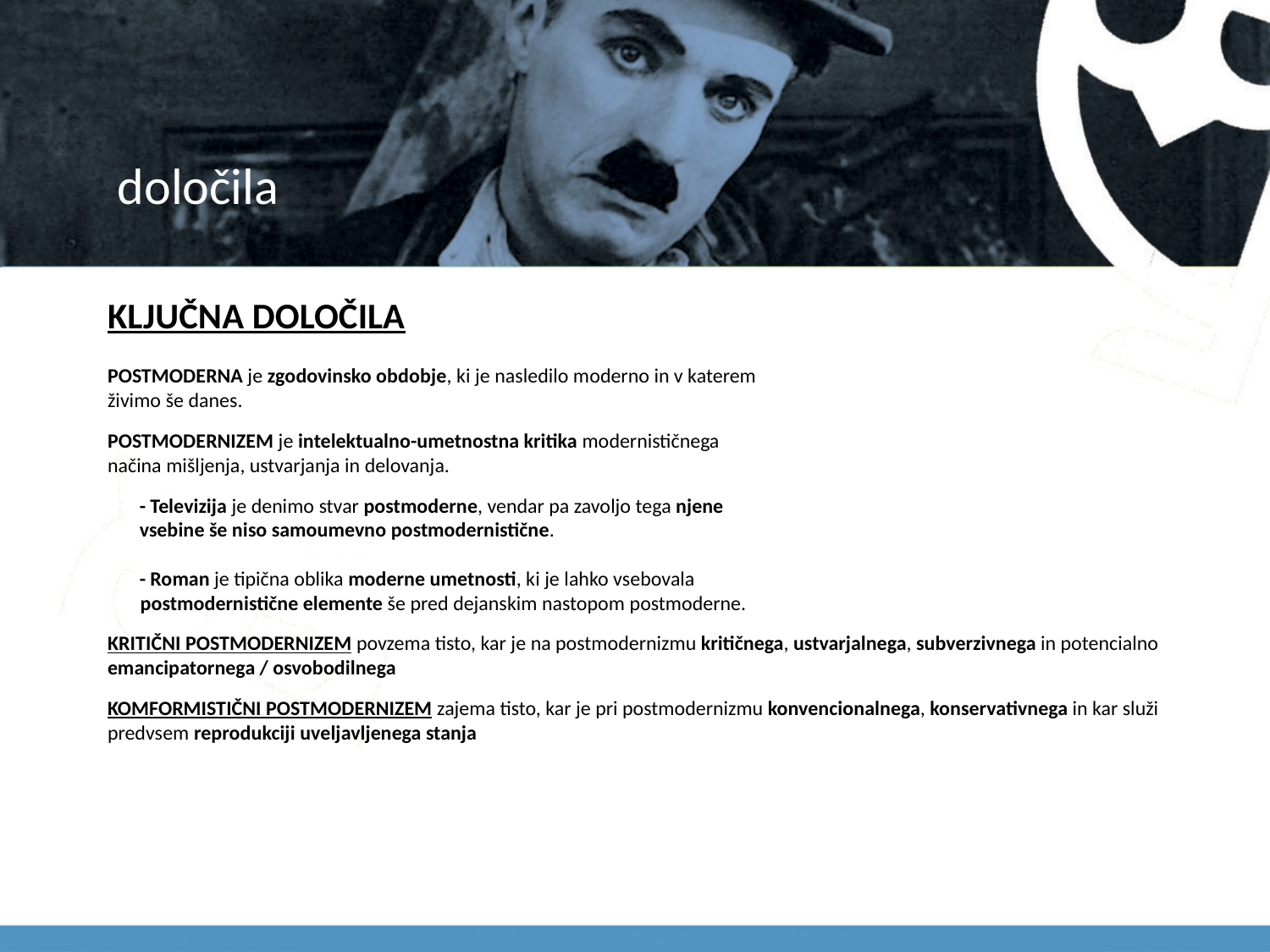

# določila
KLJUČNA DOLOČILA

POSTMODERNA je zgodovinsko obdobje, ki je nasledilo moderno in v katerem
živimo še danes.

POSTMODERNIZEM je intelektualno-umetnostna kritika modernističnega
načina mišljenja, ustvarjanja in delovanja.

- Televizija je denimo stvar postmoderne, vendar pa zavoljo tega njene
vsebine še niso samoumevno postmodernistične.

- Roman je tipična oblika moderne umetnosti, ki je lahko vsebovala
       postmodernistične elemente še pred dejanskim nastopom postmoderne.

KRITIČNI POSTMODERNIZEM povzema tisto, kar je na postmodernizmu kritičnega, ustvarjalnega, subverzivnega in potencialno emancipatornega / osvobodilnega

KOMFORMISTIČNI POSTMODERNIZEM zajema tisto, kar je pri postmodernizmu konvencionalnega, konservativnega in kar služi predvsem reprodukciji uveljavljenega stanja